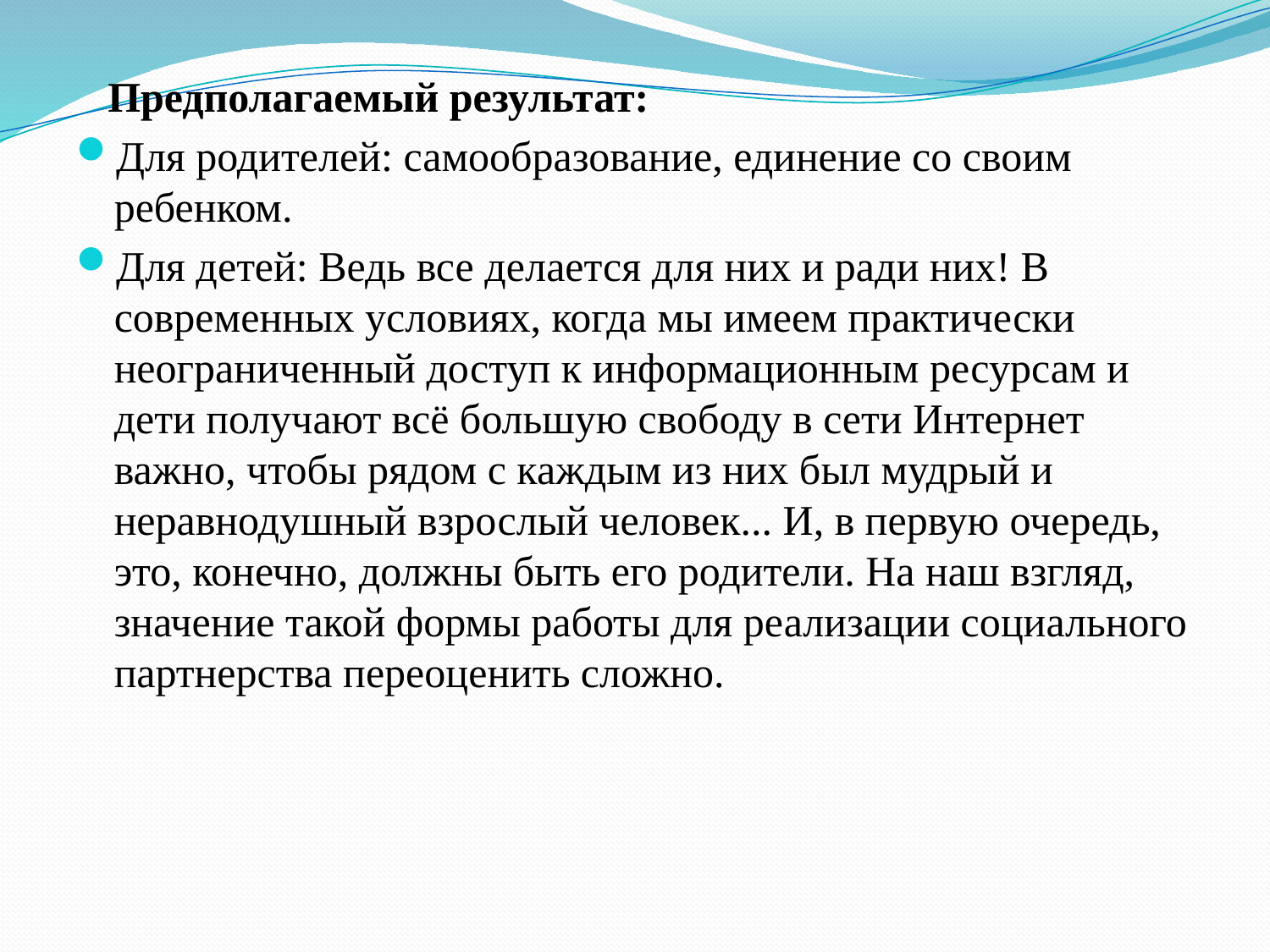

Предполагаемый результат:
Для родителей: самообразование, единение со своим ребенком.
Для детей: Ведь все делается для них и ради них! В современных условиях, когда мы имеем практически неограниченный доступ к информационным ресурсам и дети получают всё большую свободу в сети Интернет важно, чтобы рядом с каждым из них был мудрый и неравнодушный взрослый человек... И, в первую очередь, это, конечно, должны быть его родители. На наш взгляд, значение такой формы работы для реализации социального партнерства переоценить сложно.